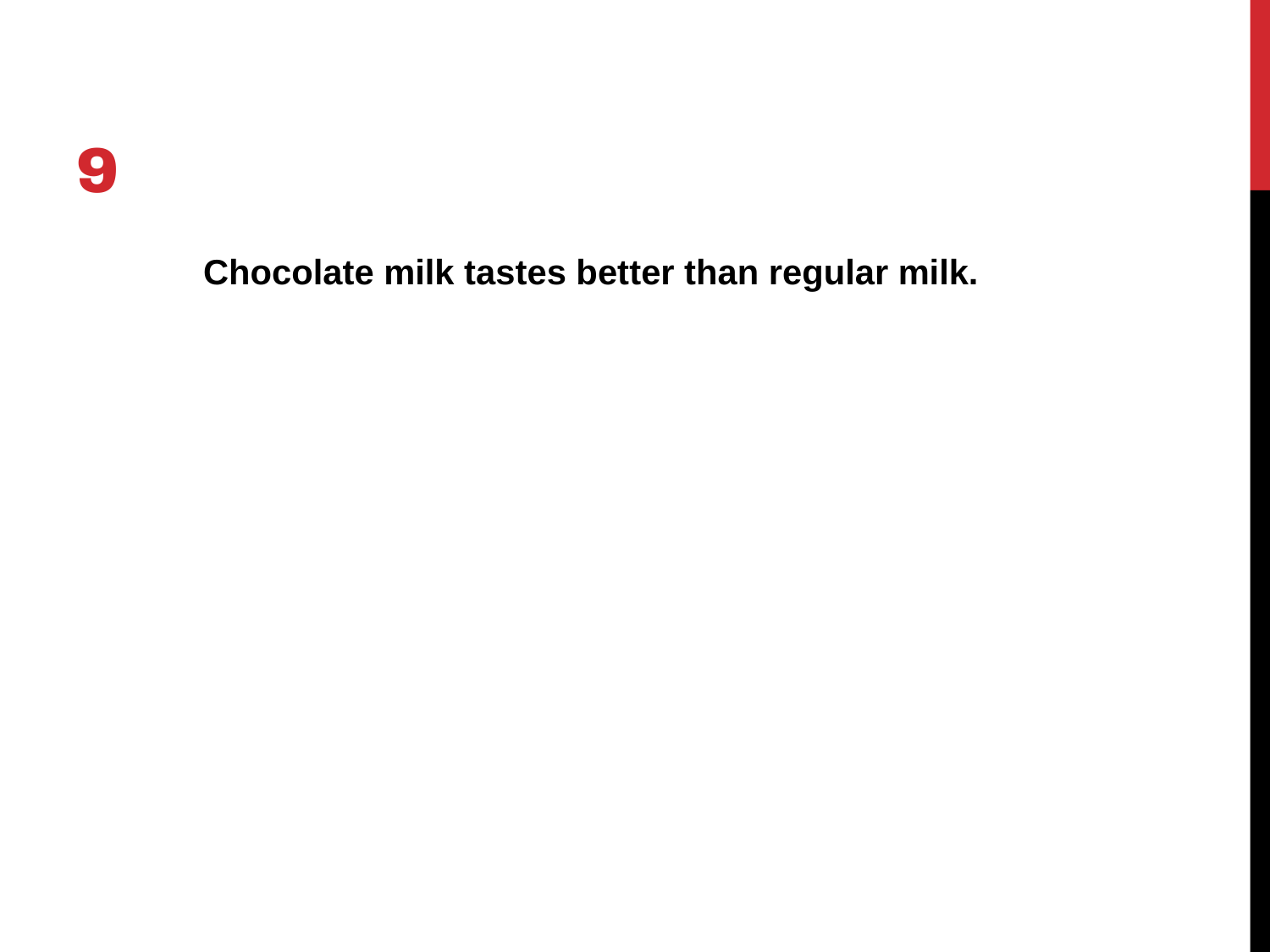

# 9
	Chocolate milk tastes better than regular milk.